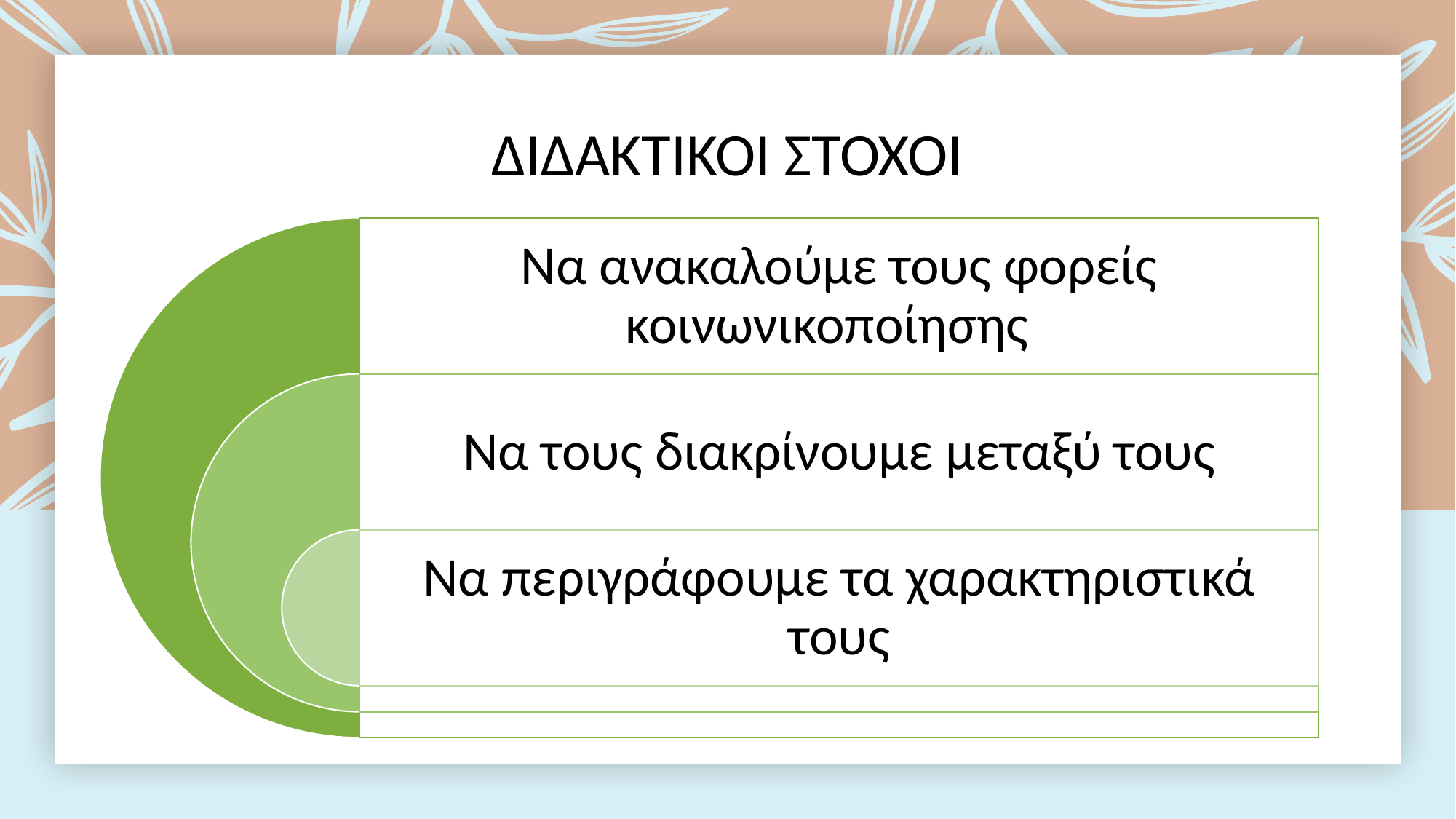

# ΔΙΔΑΚΤΙΚΟΙ ΣΤΟΧΟΙ
Να ανακαλούμε τους φορείς κοινωνικοποίησης
Να τους διακρίνουμε μεταξύ τους
Να περιγράφουμε τα χαρακτηριστικά τους